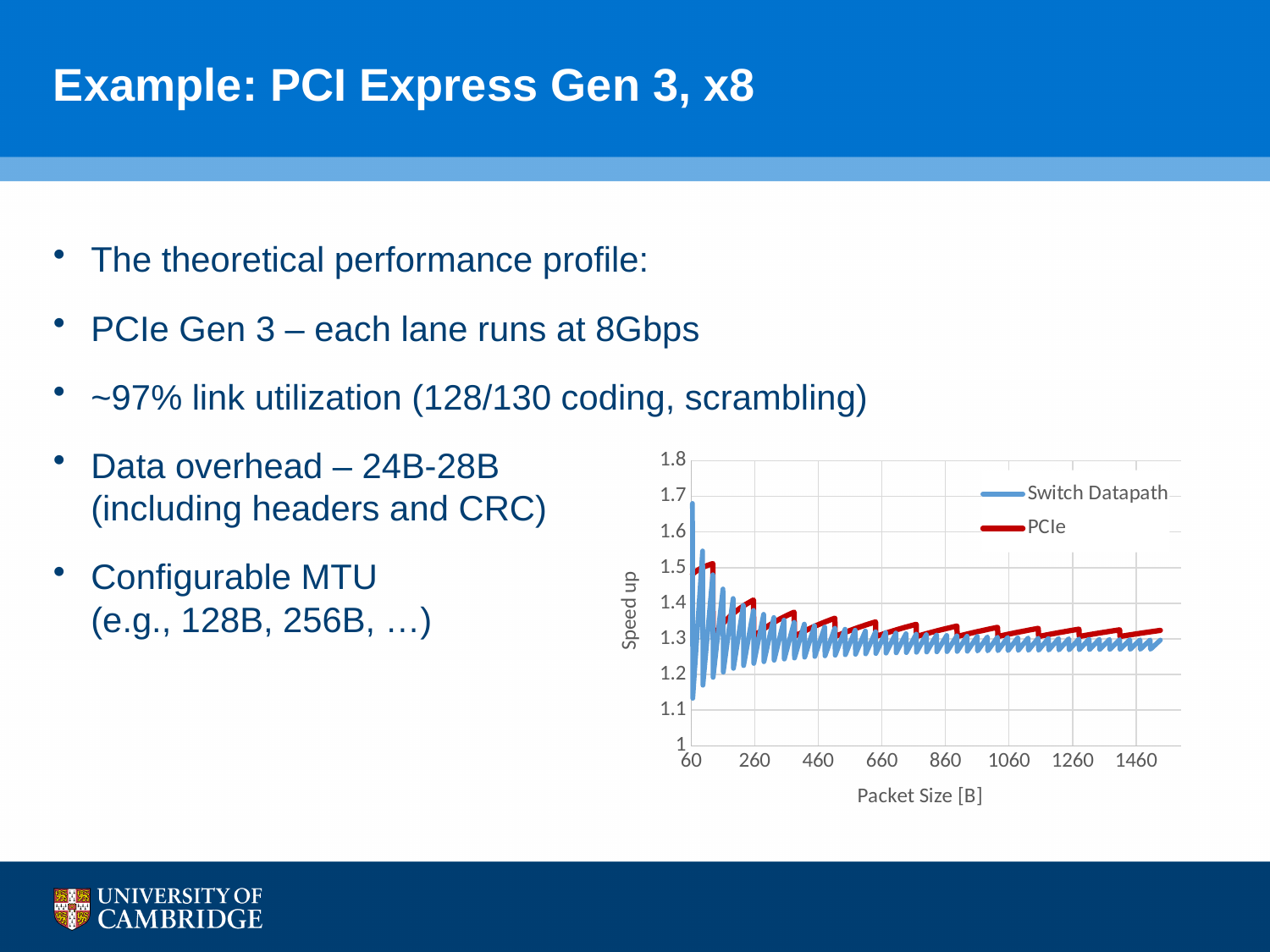

# Example: PCI Express Gen 3, x8
The theoretical performance profile:
PCIe Gen 3 – each lane runs at 8Gbps
~97% link utilization (128/130 coding, scrambling)
Data overhead – 24B-28B
(including headers and CRC)
Configurable MTU
(e.g., 128B, 256B, …)

### Chart

| Category |  |  |
|---|---|---|